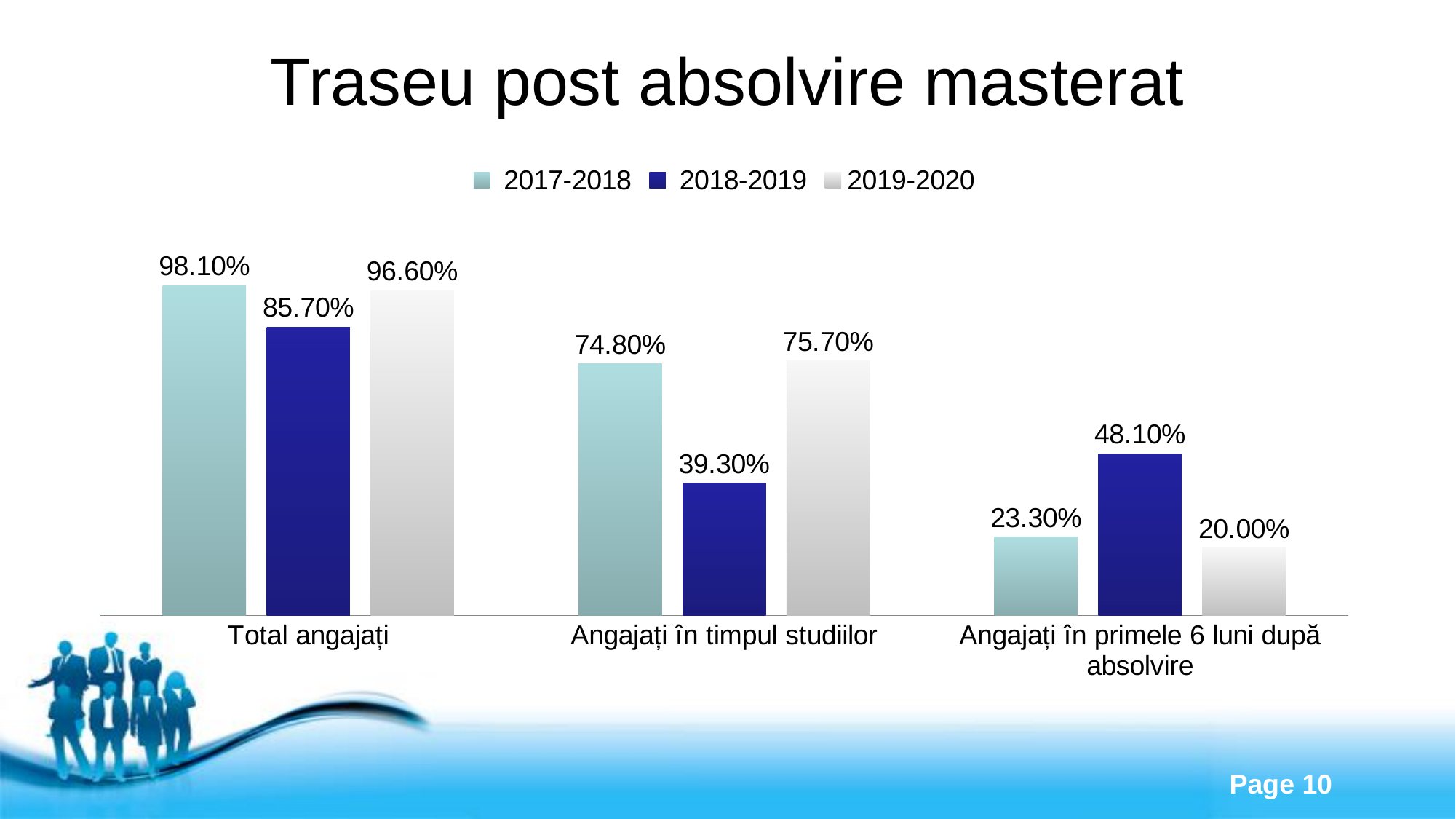

# Traseu post absolvire masterat

### Chart

| Category |  2017-2018 |  2018-2019 | 2019-2020 |
|---|---|---|---|
| Total angajați | 0.981 | 0.857 | 0.966 |
| Angajați în timpul studiilor | 0.748 | 0.393 | 0.757 |
| Angajați în primele 6 luni după absolvire | 0.233 | 0.481 | 0.2 |